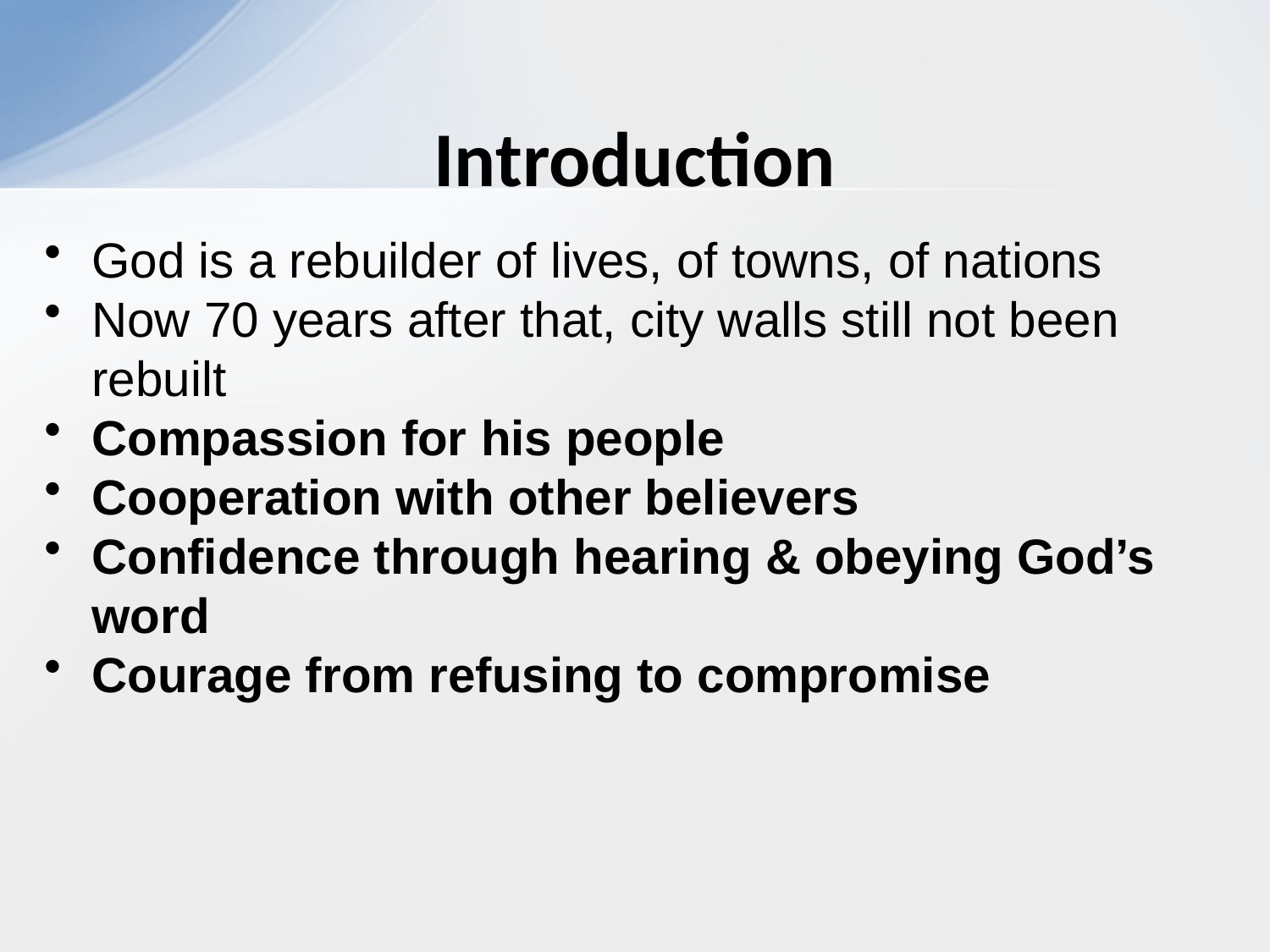

# Introduction
God is a rebuilder of lives, of towns, of nations
Now 70 years after that, city walls still not been rebuilt
Compassion for his people
Cooperation with other believers
Confidence through hearing & obeying God’s word
Courage from refusing to compromise